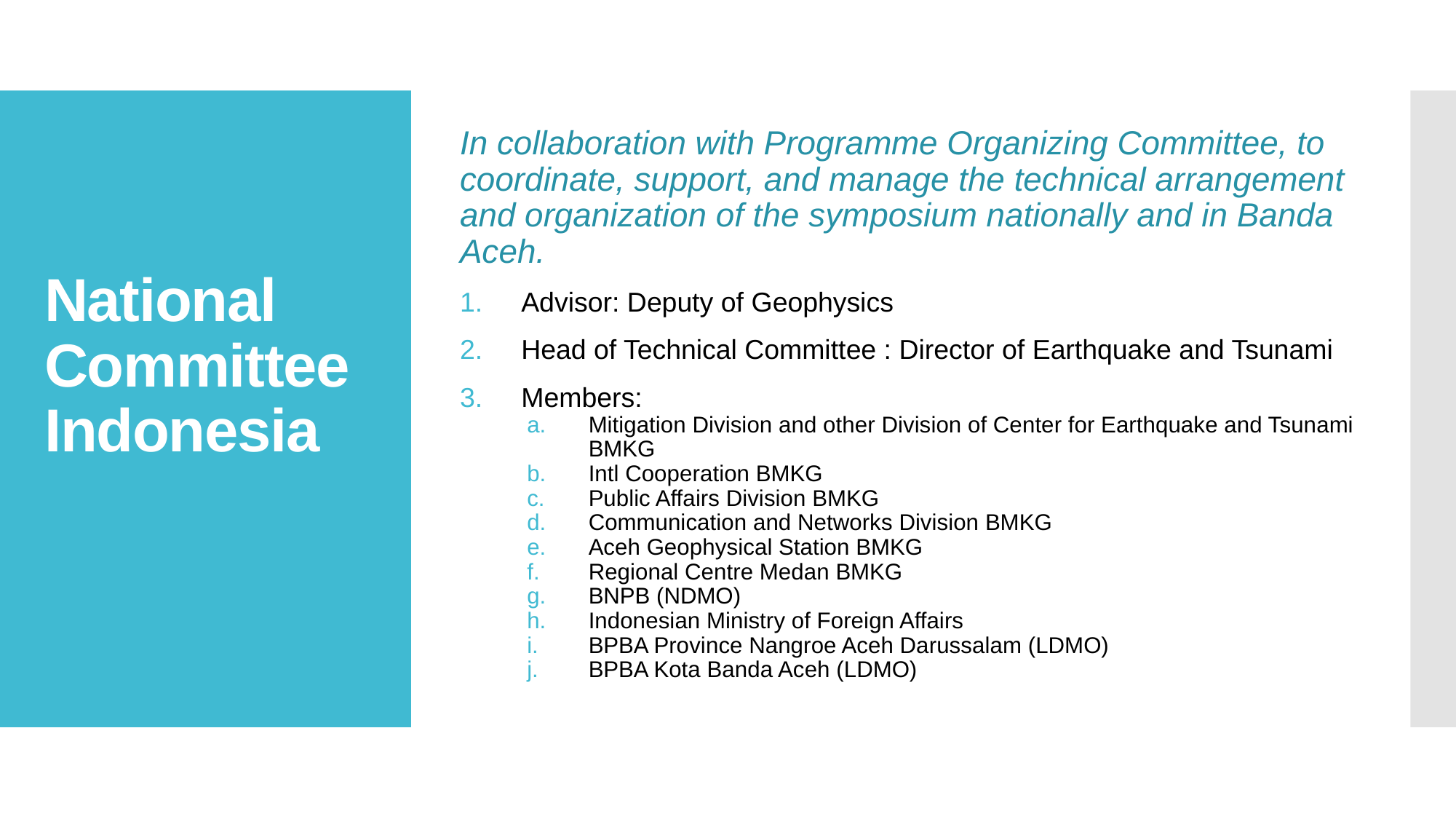

In collaboration with Programme Organizing Committee, to coordinate, support, and manage the technical arrangement and organization of the symposium nationally and in Banda Aceh.
Advisor: Deputy of Geophysics
Head of Technical Committee : Director of Earthquake and Tsunami
Members:
Mitigation Division and other Division of Center for Earthquake and Tsunami BMKG
Intl Cooperation BMKG
Public Affairs Division BMKG
Communication and Networks Division BMKG
Aceh Geophysical Station BMKG
Regional Centre Medan BMKG
BNPB (NDMO)
Indonesian Ministry of Foreign Affairs
BPBA Province Nangroe Aceh Darussalam (LDMO)
BPBA Kota Banda Aceh (LDMO)
# National Committee Indonesia